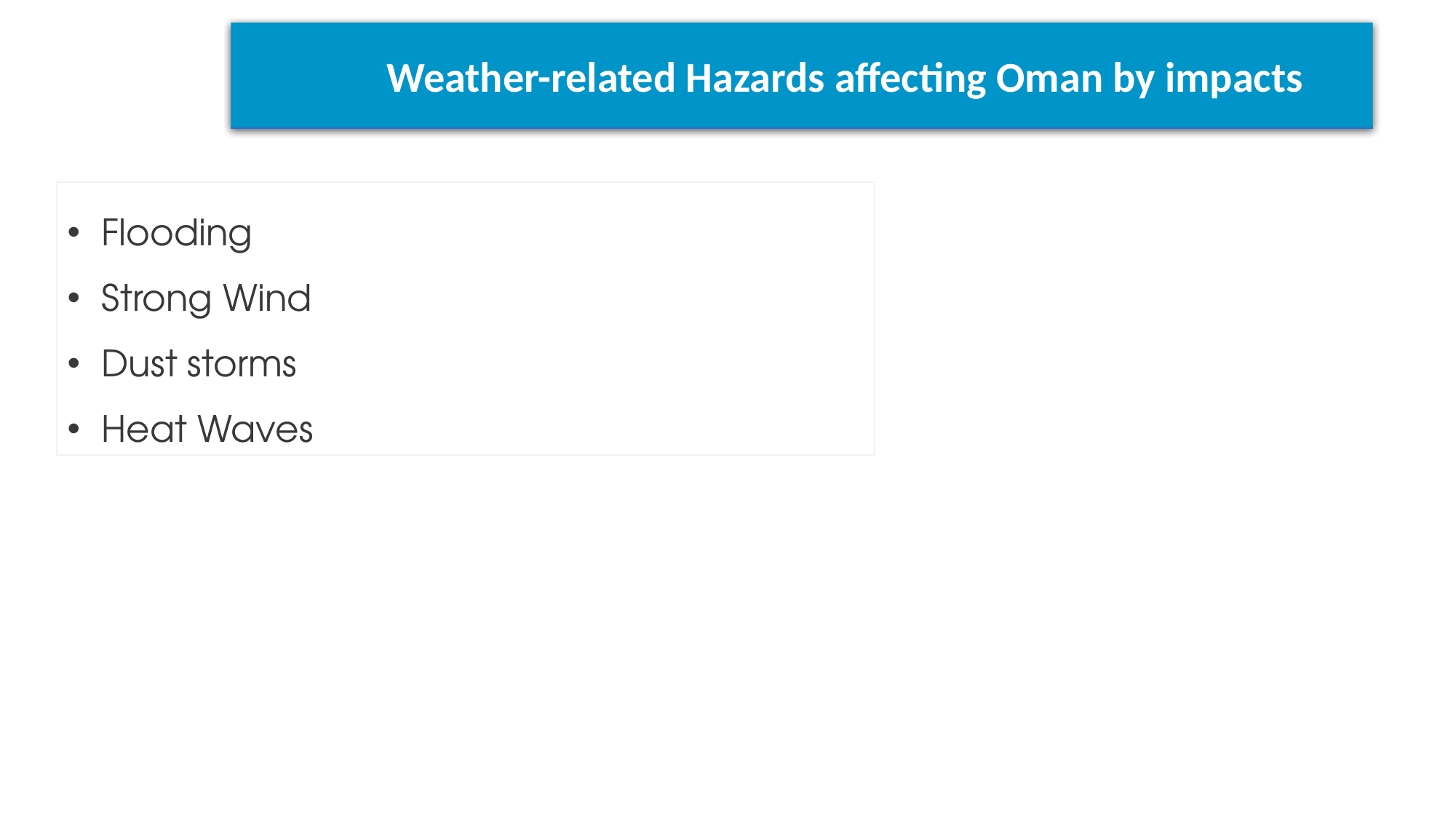

#
Weather-related Hazards affecting Oman by impacts
Flooding
Strong Wind
Dust storms
Heat Waves